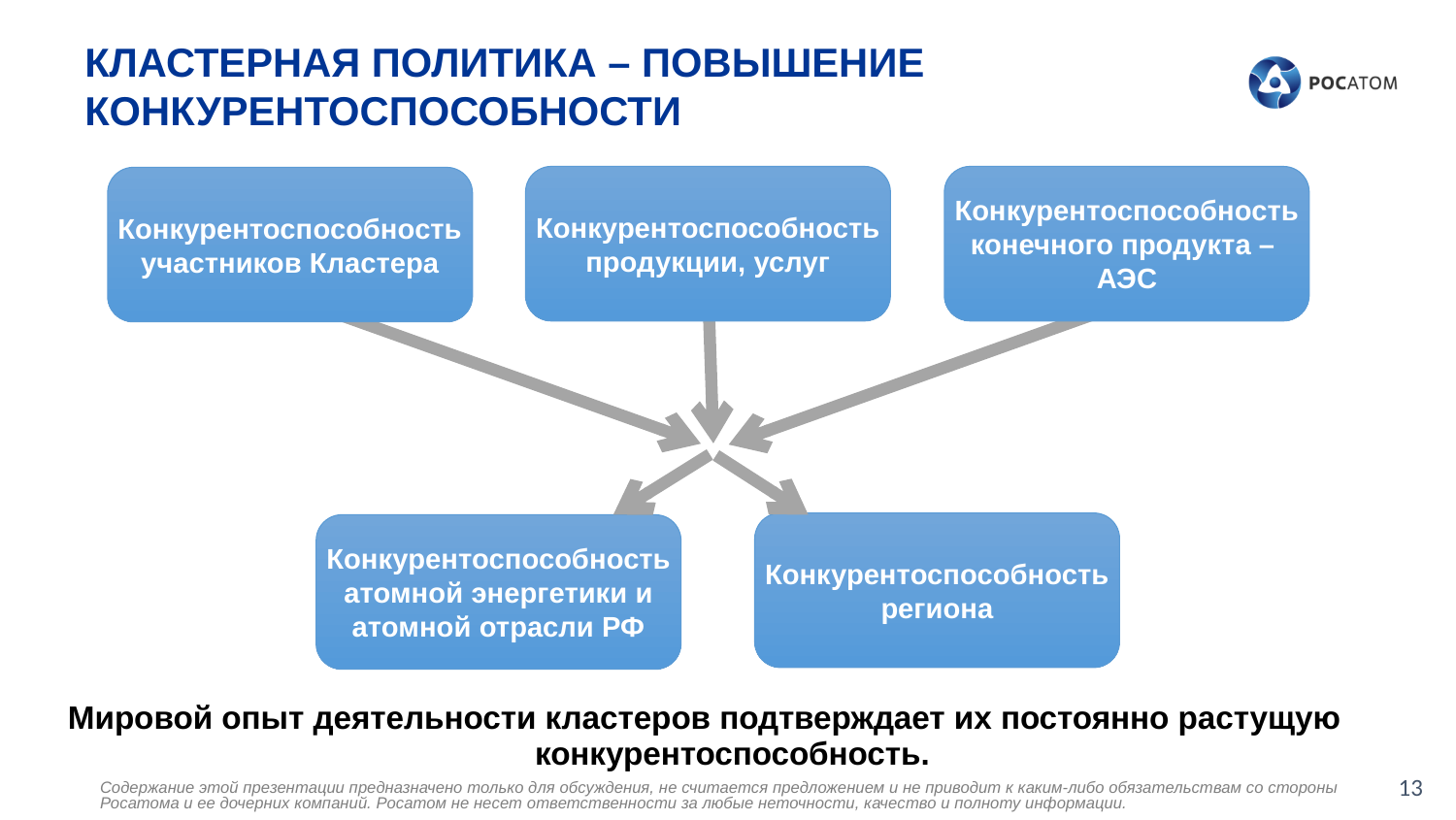

Кластерная политика – повышение конкурентоспособности
Конкурентоспособность конечного продукта –  АЭС
Конкурентоспособность продукции, услуг
Конкурентоспособность участников Кластера
Конкурентоспособность региона
Конкурентоспособность атомной энергетики и атомной отрасли РФ
Мировой опыт деятельности кластеров подтверждает их постоянно растущую конкурентоспособность.
13